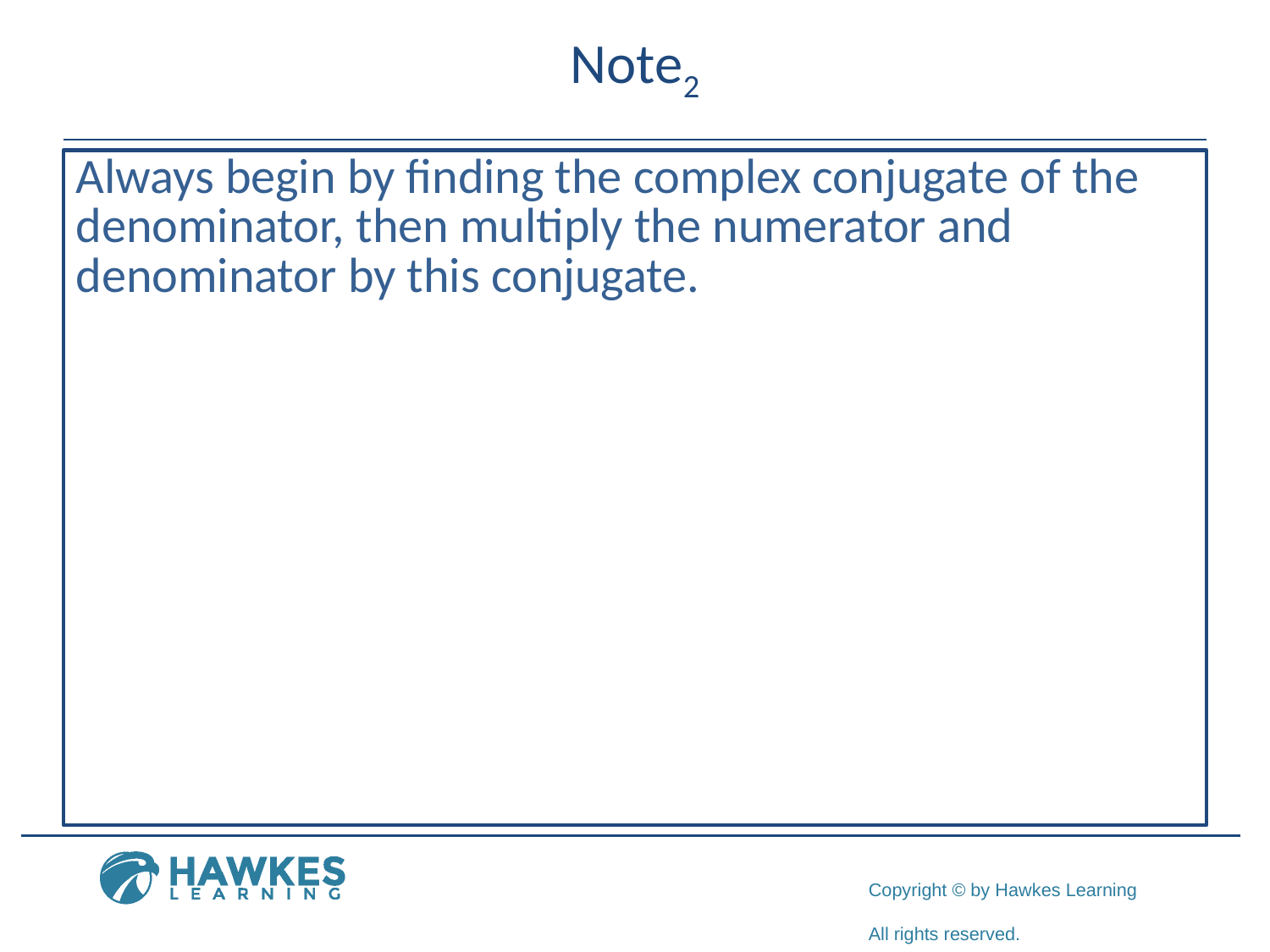

# Note2
Always begin by finding the complex conjugate of the denominator, then multiply the numerator and denominator by this conjugate.